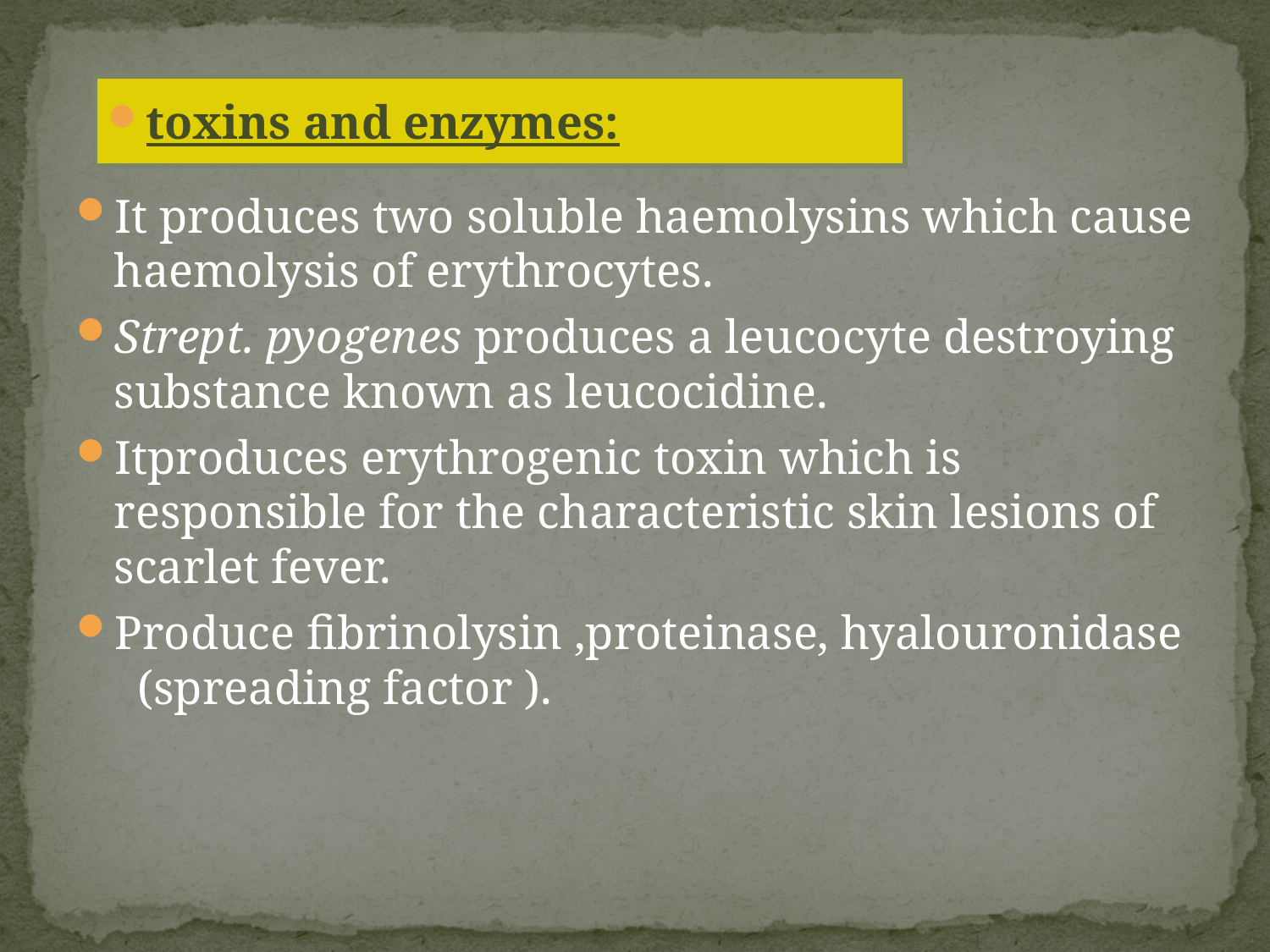

It produces two soluble haemolysins which cause haemolysis of erythrocytes.
Strept. pyogenes produces a leucocyte destroying substance known as leucocidine.
Itproduces erythrogenic toxin which is responsible for the characteristic skin lesions of scarlet fever.
Produce fibrinolysin ,proteinase, hyalouronidase   (spreading factor ).
toxins and enzymes: